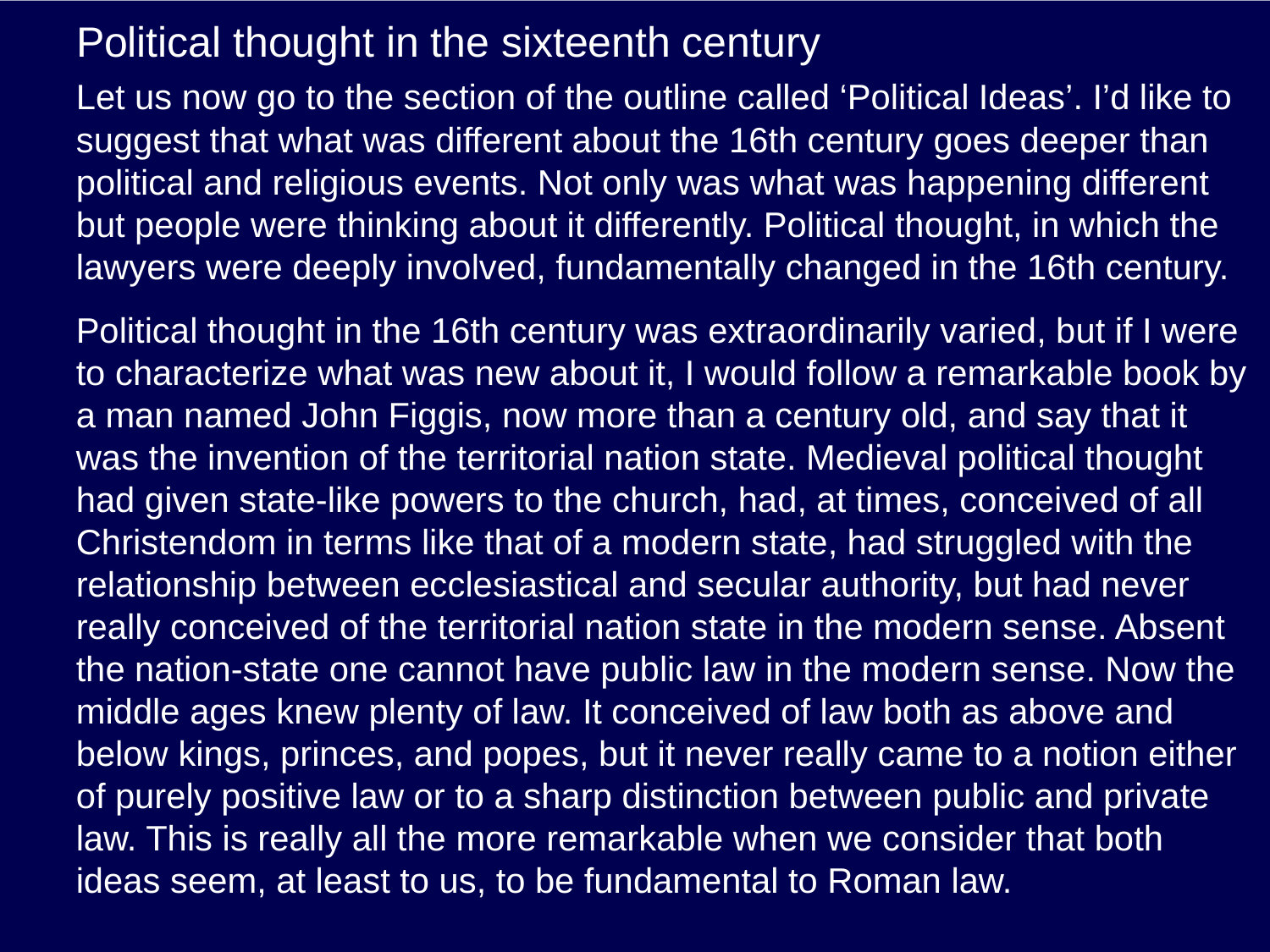

# Political thought in the sixteenth century

Let us now go to the section of the outline called ‘Political Ideas’. I’d like to suggest that what was different about the 16th century goes deeper than political and religious events. Not only was what was happening different but people were thinking about it differently. Political thought, in which the lawyers were deeply involved, fundamentally changed in the 16th century.

Political thought in the 16th century was extraordinarily varied, but if I were to characterize what was new about it, I would follow a remarkable book by a man named John Figgis, now more than a century old, and say that it was the invention of the territorial nation state. Medieval political thought had given state-like powers to the church, had, at times, conceived of all Christendom in terms like that of a modern state, had struggled with the relationship between ecclesiastical and secular authority, but had never really conceived of the territorial nation state in the modern sense. Absent the nation-state one cannot have public law in the modern sense. Now the middle ages knew plenty of law. It conceived of law both as above and below kings, princes, and popes, but it never really came to a notion either of purely positive law or to a sharp distinction between public and private law. This is really all the more remarkable when we consider that both ideas seem, at least to us, to be fundamental to Roman law.